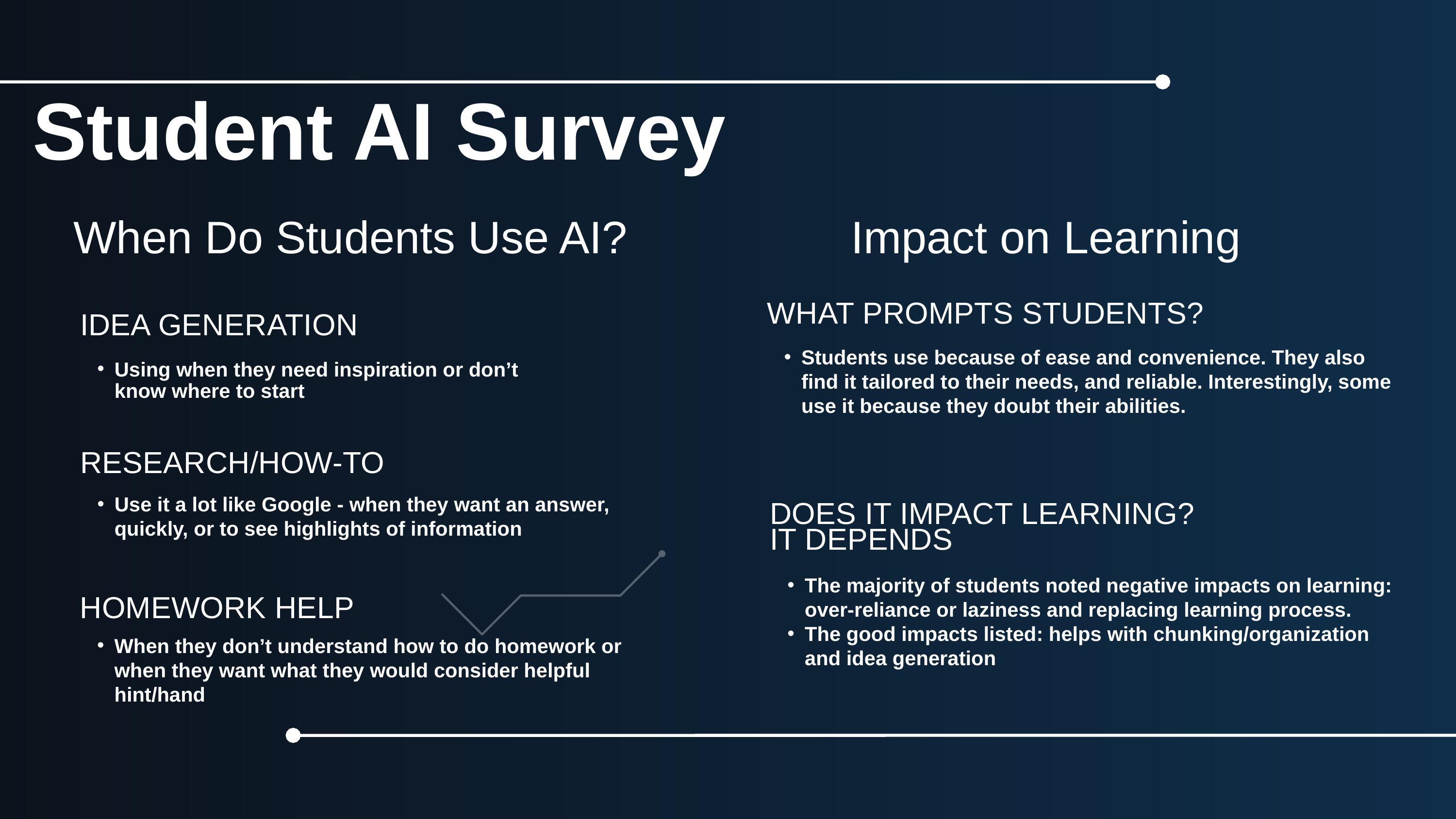

Student AI Survey
Impact on Learning
When Do Students Use AI?
WHAT PROMPTS STUDENTS?
IDEA GENERATION
Students use because of ease and convenience. They also find it tailored to their needs, and reliable. Interestingly, some use it because they doubt their abilities.
Using when they need inspiration or don’t know where to start
RESEARCH/HOW-TO
Use it a lot like Google - when they want an answer, quickly, or to see highlights of information
DOES IT IMPACT LEARNING?
IT DEPENDS

The majority of students noted negative impacts on learning: over-reliance or laziness and replacing learning process.
The good impacts listed: helps with chunking/organization and idea generation
HOMEWORK HELP
When they don’t understand how to do homework or when they want what they would consider helpful hint/hand